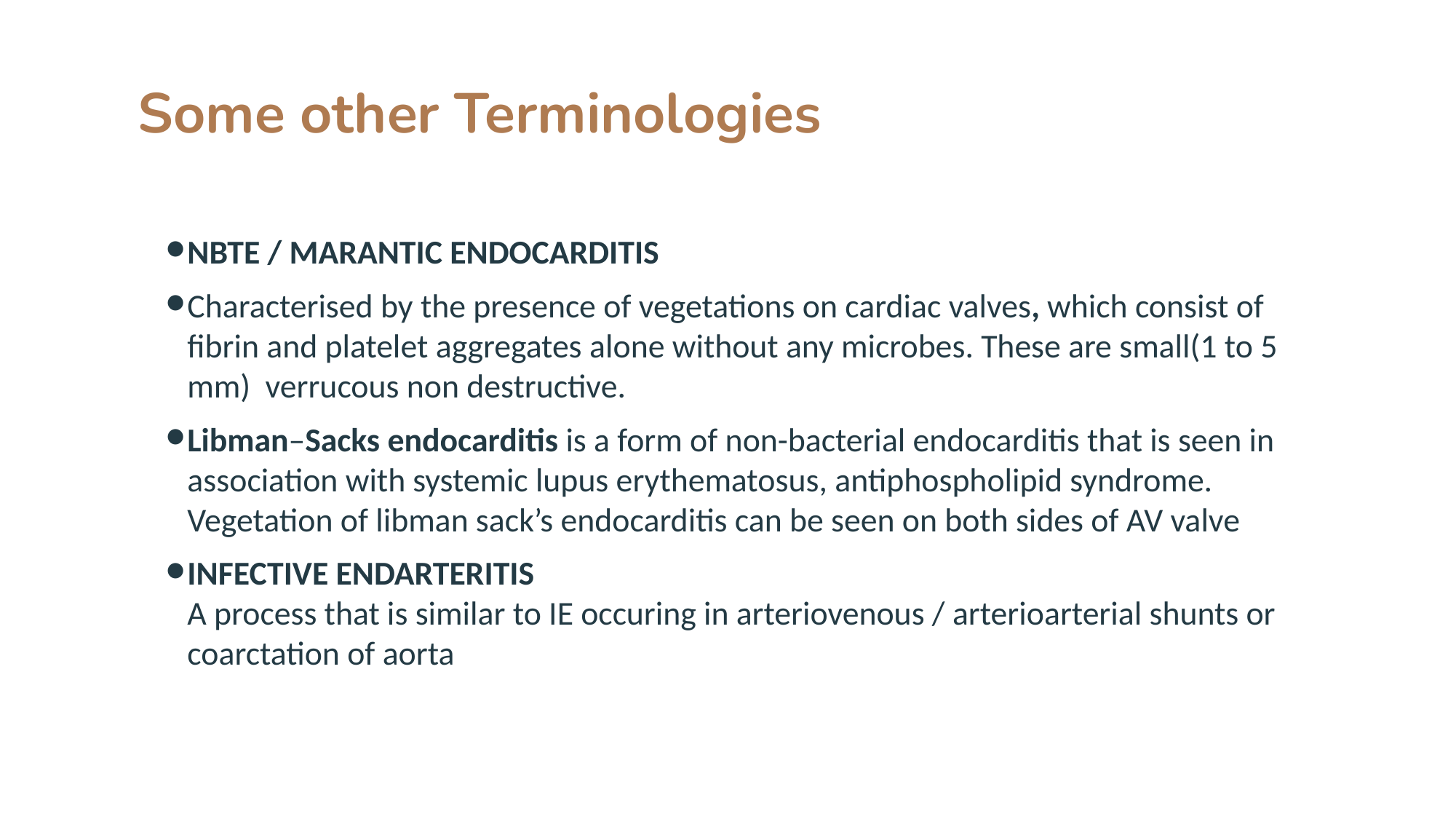

# Some other Terminologies

NBTE / MARANTIC ENDOCARDITIS
Characterised by the presence of vegetations on cardiac valves, which consist of fibrin and platelet aggregates alone without any microbes. These are small(1 to 5 mm)  verrucous non destructive.
Libman–Sacks endocarditis is a form of non-bacterial endocarditis that is seen in association with systemic lupus erythematosus, antiphospholipid syndrome. Vegetation of libman sack’s endocarditis can be seen on both sides of AV valve
INFECTIVE ENDARTERITIS
A process that is similar to IE occuring in arteriovenous / arterioarterial shunts or coarctation of aorta